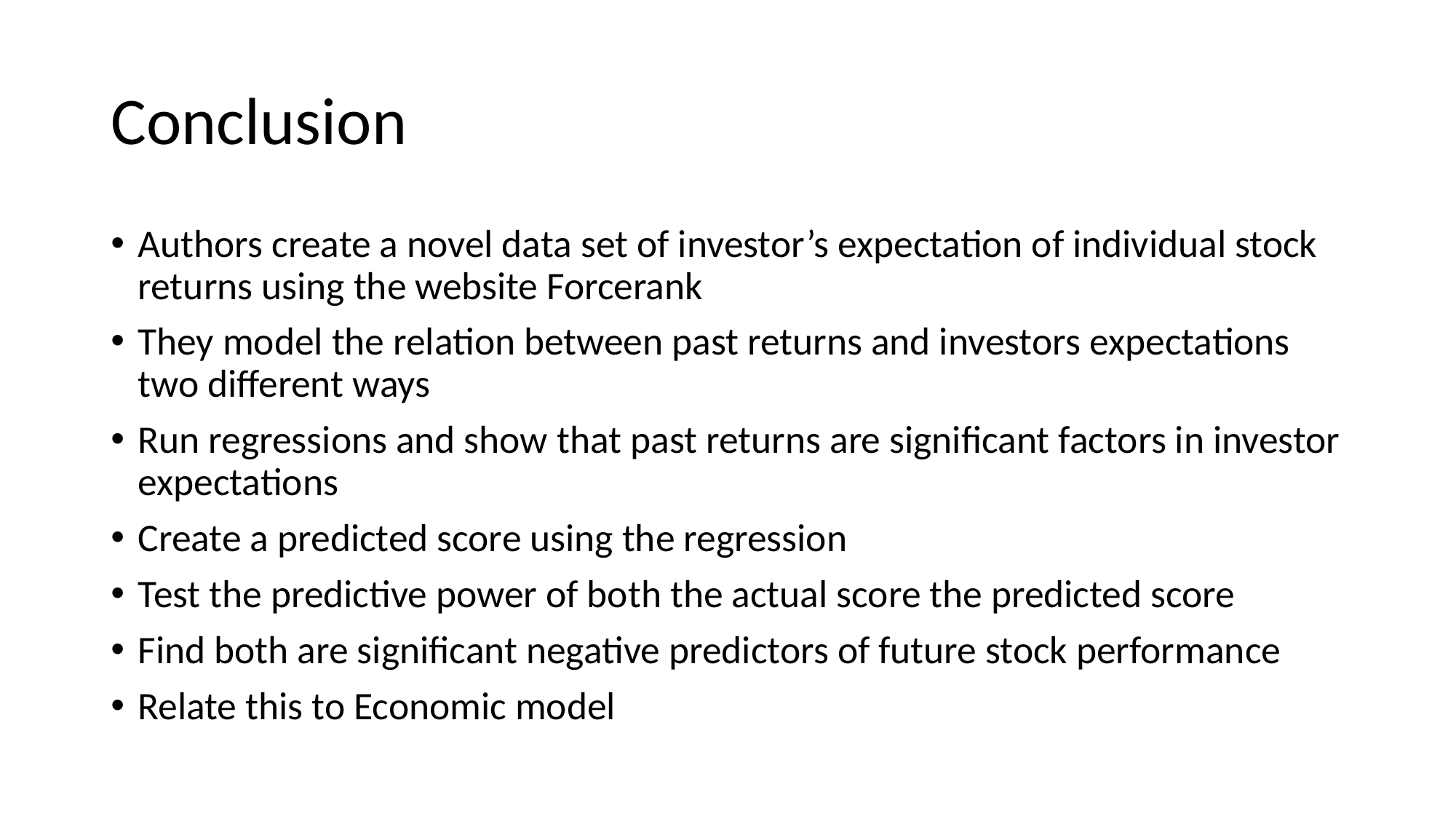

# Conclusion
Authors create a novel data set of investor’s expectation of individual stock returns using the website Forcerank
They model the relation between past returns and investors expectations two different ways
Run regressions and show that past returns are significant factors in investor expectations
Create a predicted score using the regression
Test the predictive power of both the actual score the predicted score
Find both are significant negative predictors of future stock performance
Relate this to Economic model